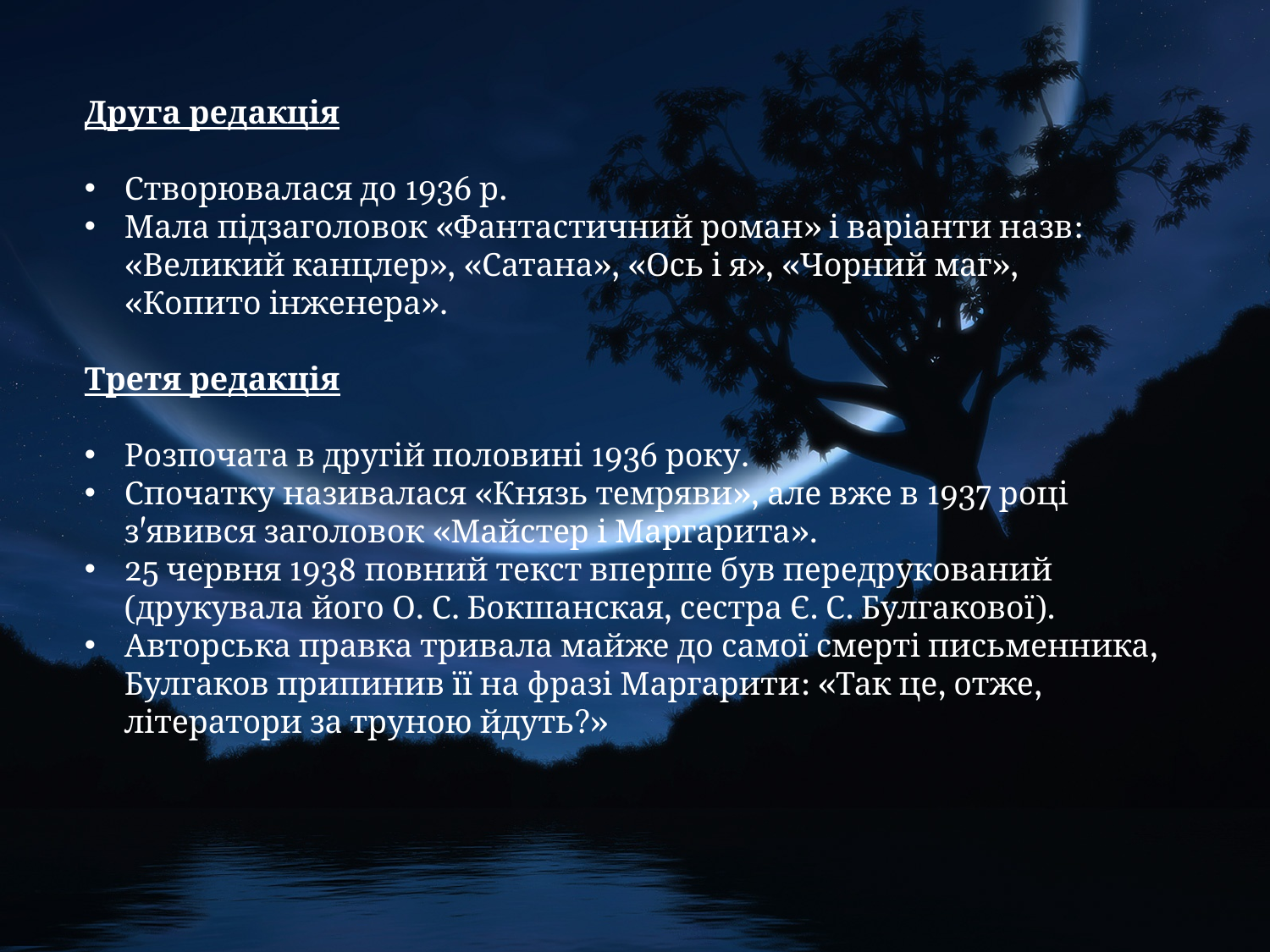

Друга редакція

Створювалася до 1936 р.
Мала підзаголовок «Фантастичний роман» і варіанти назв: «Великий канцлер», «Сатана», «Ось і я», «Чорний маг», «Копито інженера».

Третя редакція

Розпочата в другій половині 1936 року.
Спочатку називалася «Князь темряви», але вже в 1937 році з'явився заголовок «Майстер і Маргарита».
25 червня 1938 повний текст вперше був передрукований (друкувала його О. С. Бокшанская, сестра Є. С. Булгакової).
Авторська правка тривала майже до самої смерті письменника, Булгаков припинив її на фразі Маргарити: «Так це, отже, літератори за труною йдуть?»